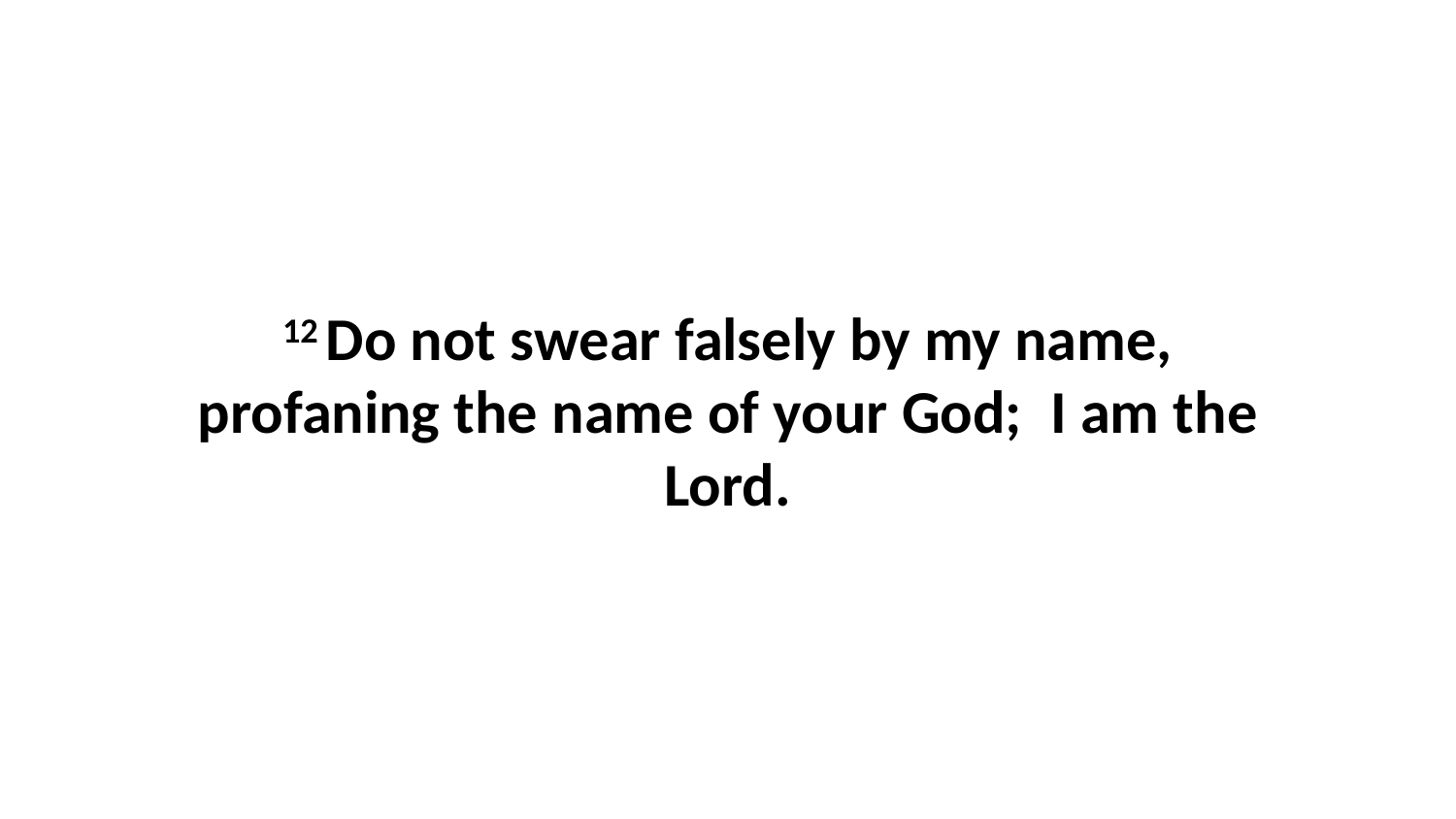

12 Do not swear falsely by my name, profaning the name of your God;  I am the Lord.